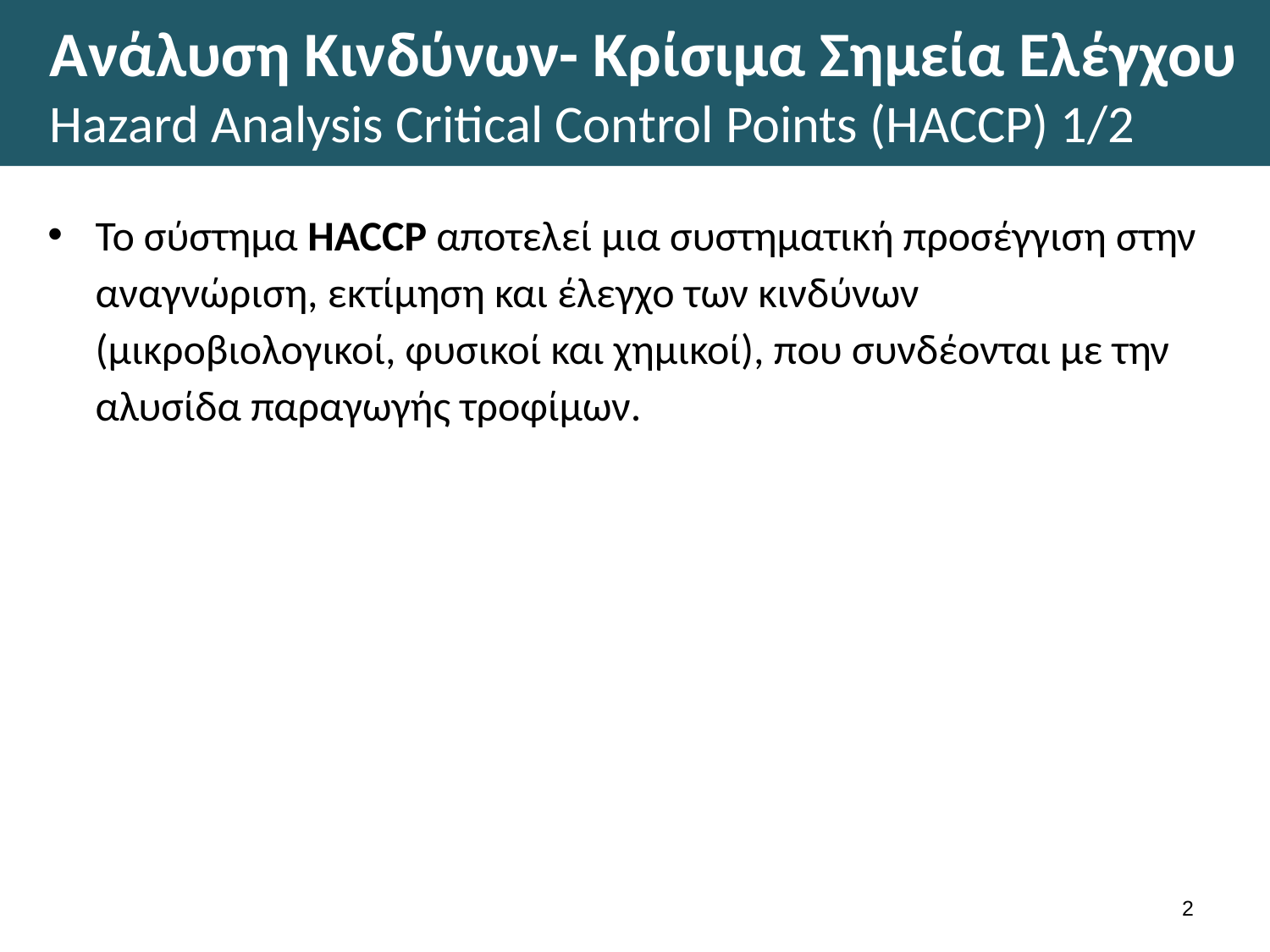

# Ανάλυση Κινδύνων- Κρίσιμα Σημεία Ελέγχου Hazard Analysis Critical Control Points (HACCP) 1/2
Το σύστημα HACCP αποτελεί μια συστηματική προσέγγιση στην αναγνώριση, εκτίμηση και έλεγχο των κινδύνων (μικροβιολογικοί, φυσικοί και χημικοί), που συνδέονται με την αλυσίδα παραγωγής τροφίμων.
2